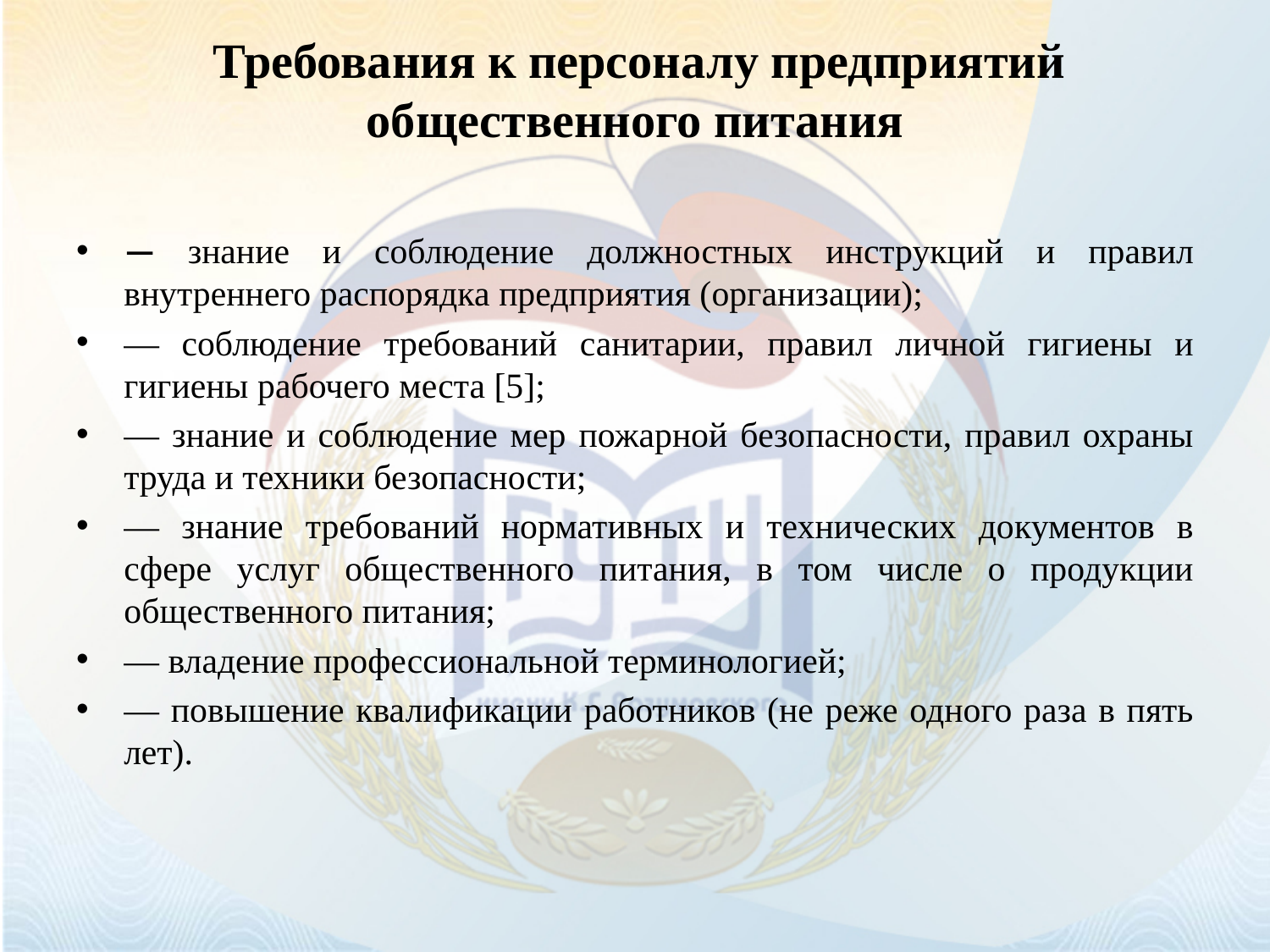

# Требования к персоналу предприятий общественного питания
— знание и соблюдение должностных инструкций и правил внутреннего распорядка предприятия (организации);
— соблюдение требований санитарии, правил личной гигиены и гигиены рабочего места [5];
— знание и соблюдение мер пожарной безопасности, правил охраны труда и техники безопасности;
— знание требований нормативных и технических документов в сфере услуг общественного питания, в том числе о продукции общественного питания;
— владение профессиональной терминологией;
— повышение квалификации работников (не реже одного раза в пять лет).